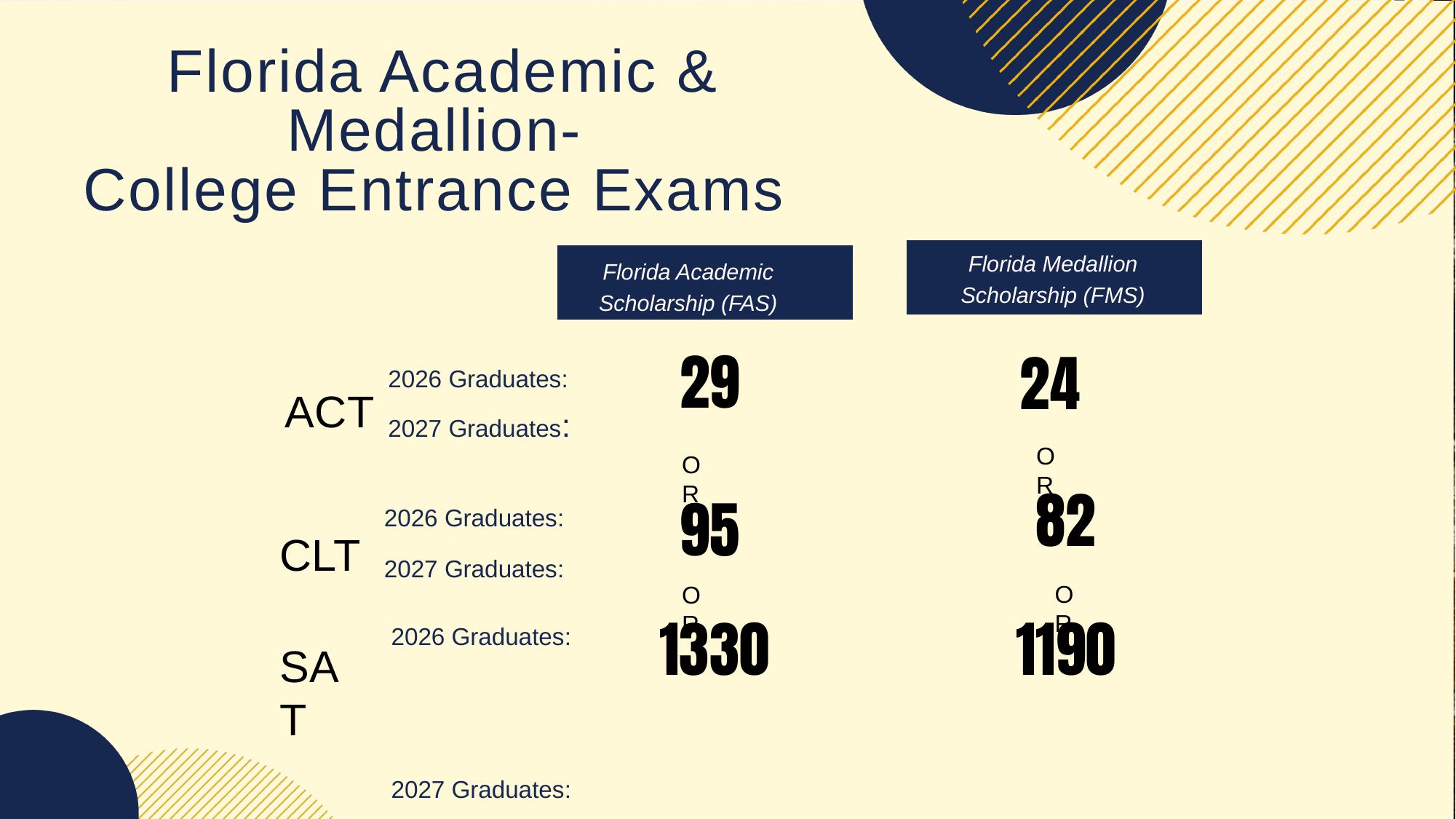

Florida Academic & Medallion-
College Entrance Exams

Florida Medallion Scholarship (FMS)
Florida Academic Scholarship (FAS)
2026 Graduates:
2027 Graduates:
29
24
ACT
OR
OR
82
2026 Graduates:
2027 Graduates:
95
CLT
OR
OR
2026 Graduates:
2027 Graduates:
1190
1330
SAT